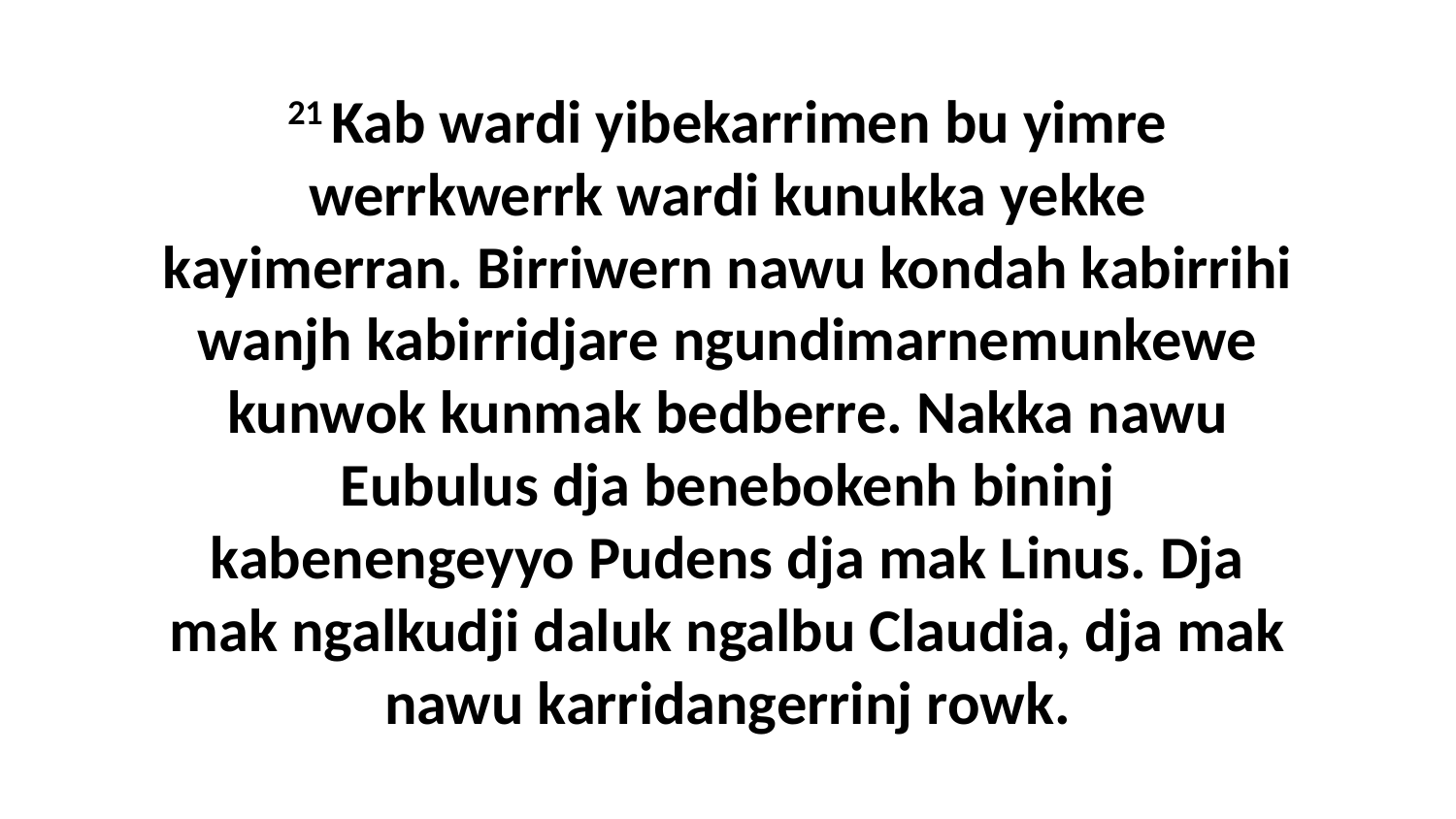

21 Kab wardi yibekarrimen bu yimre werrkwerrk wardi kunukka yekke kayimerran. Birriwern nawu kondah kabirrihi wanjh kabirridjare ngundimarnemunkewe kunwok kunmak bedberre. Nakka nawu Eubulus dja benebokenh bininj kabenengeyyo Pudens dja mak Linus. Dja mak ngalkudji daluk ngalbu Claudia, dja mak nawu karridangerrinj rowk.